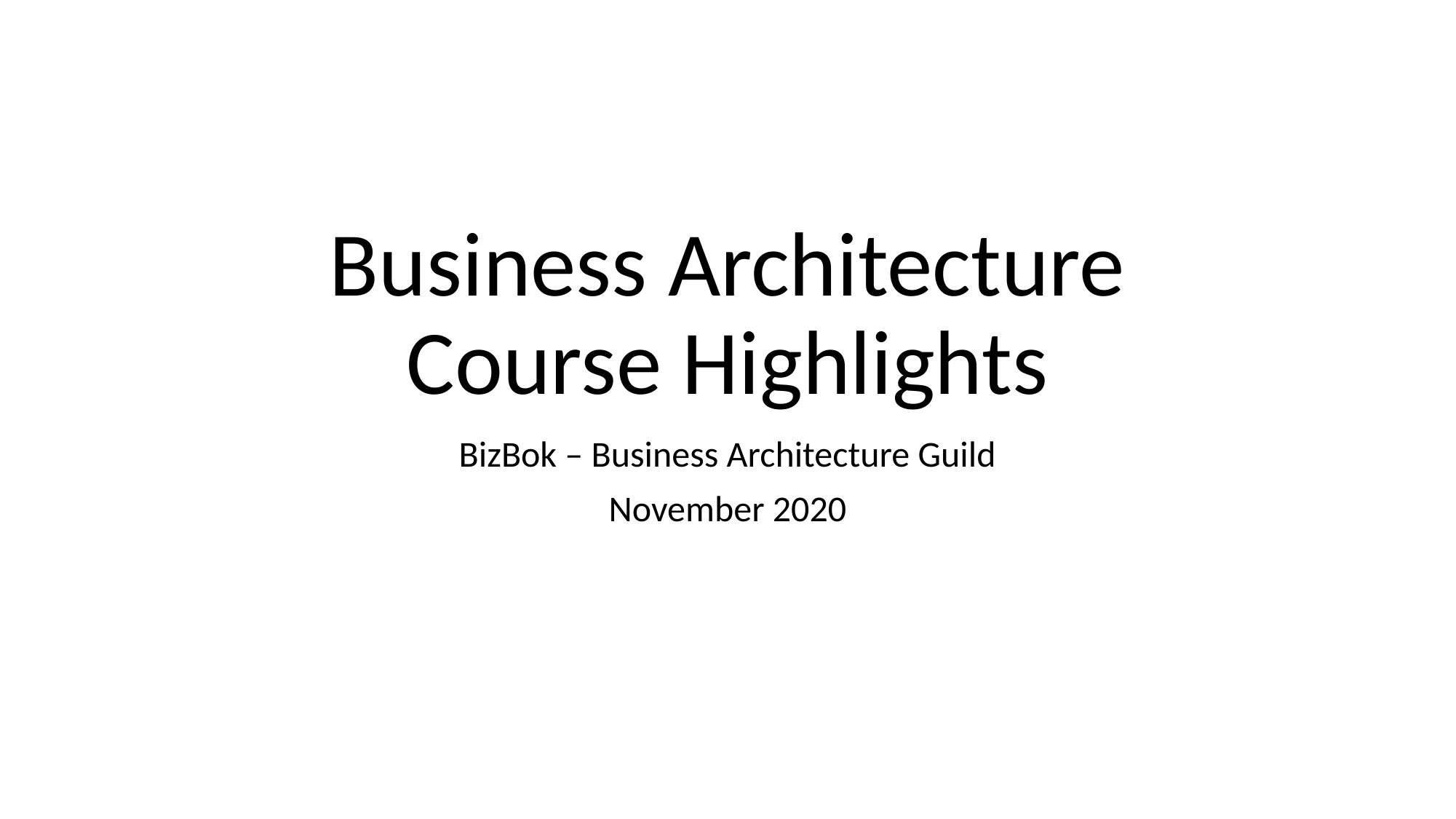

# Business Architecture Course Highlights
BizBok – Business Architecture Guild
November 2020